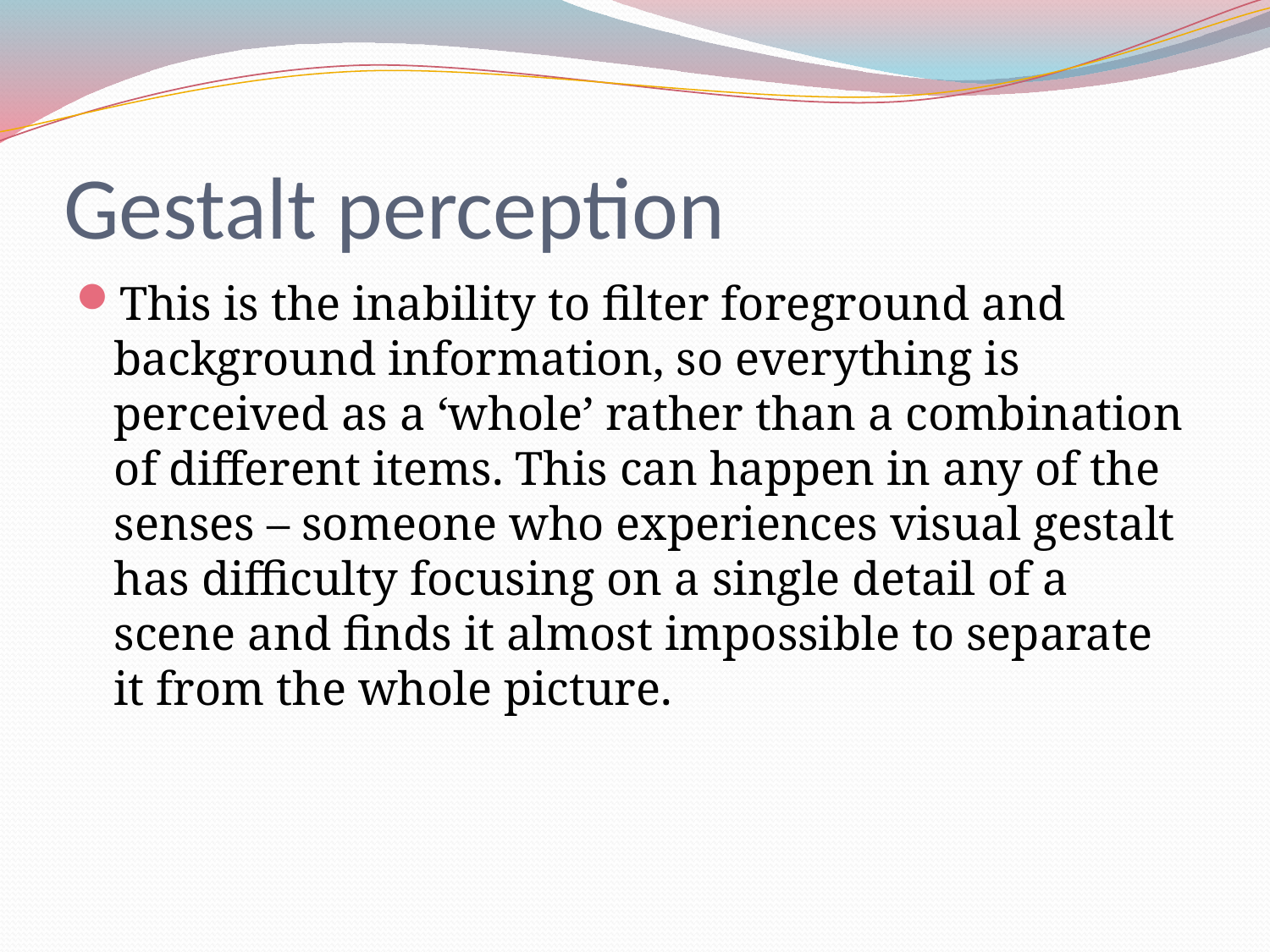

# Gestalt perception
This is the inability to filter foreground and background information, so everything is perceived as a ‘whole’ rather than a combination of different items. This can happen in any of the senses – someone who experiences visual gestalt has difficulty focusing on a single detail of a scene and finds it almost impossible to separate it from the whole picture.